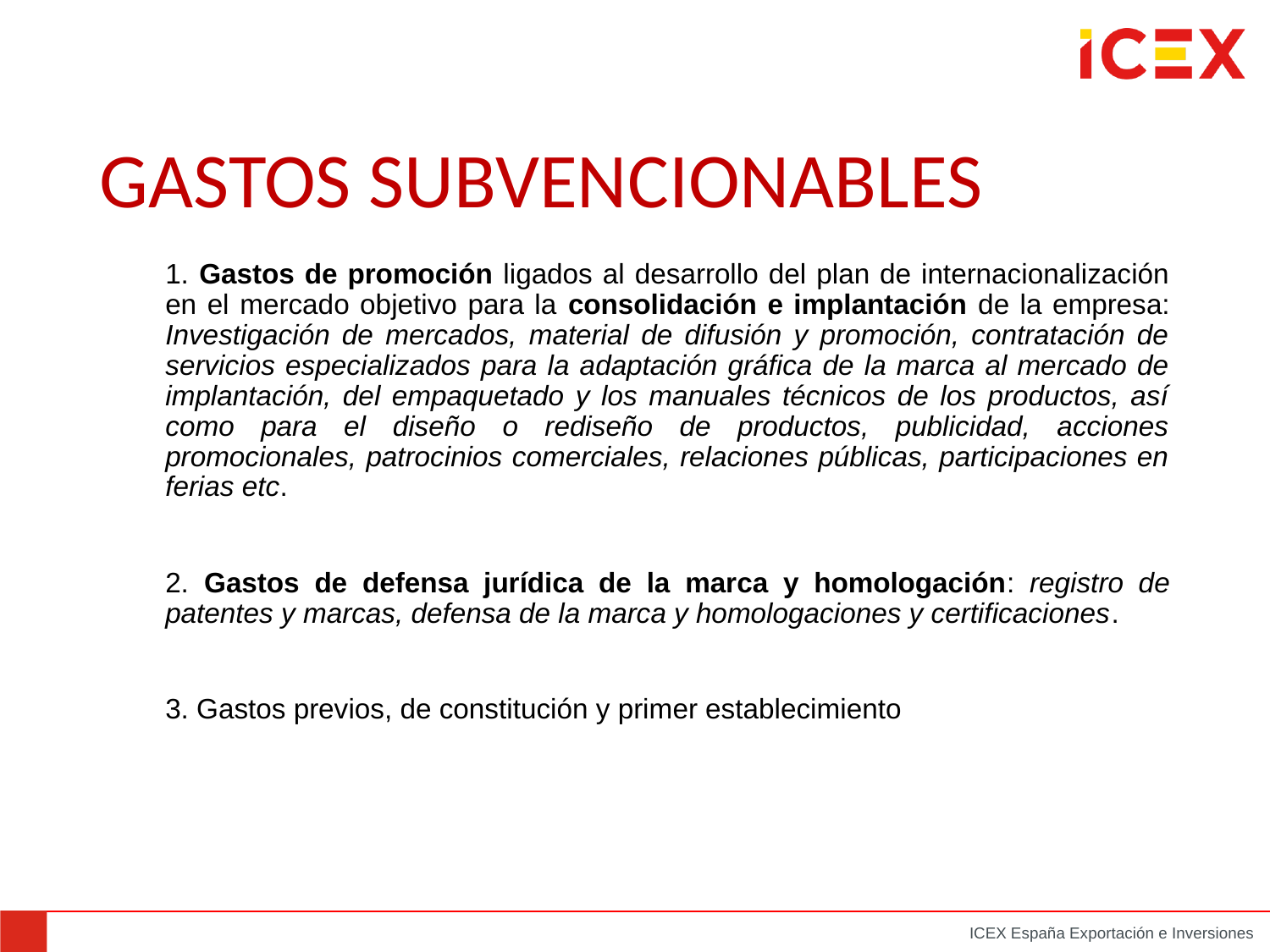

# GASTOS SUBVENCIONABLES
1. Gastos de promoción ligados al desarrollo del plan de internacionalización en el mercado objetivo para la consolidación e implantación de la empresa: Investigación de mercados, material de difusión y promoción, contratación de servicios especializados para la adaptación gráfica de la marca al mercado de implantación, del empaquetado y los manuales técnicos de los productos, así como para el diseño o rediseño de productos, publicidad, acciones promocionales, patrocinios comerciales, relaciones públicas, participaciones en ferias etc.

2. Gastos de defensa jurídica de la marca y homologación: registro de patentes y marcas, defensa de la marca y homologaciones y certificaciones.

3. Gastos previos, de constitución y primer establecimiento